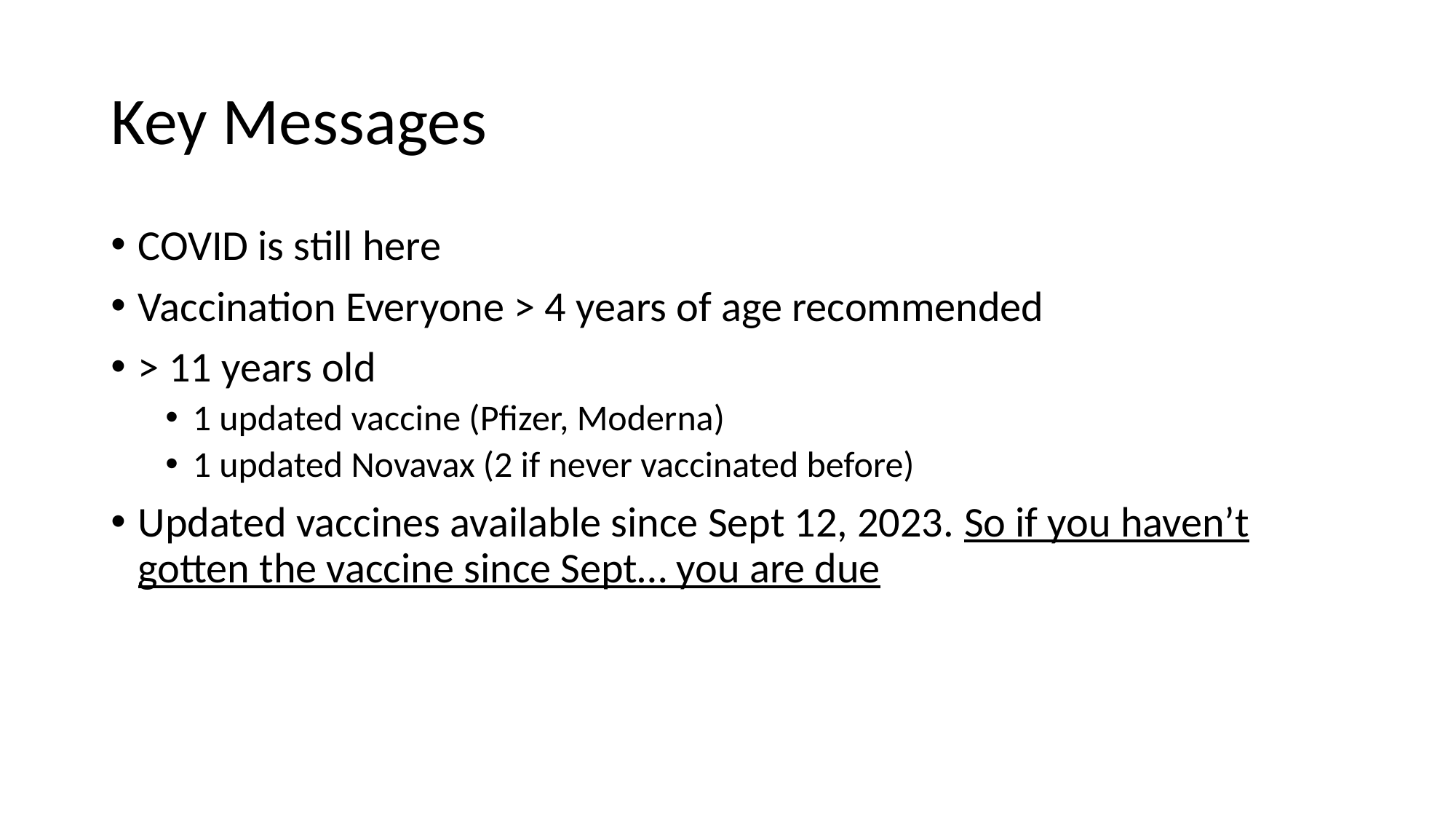

# Key Messages
COVID is still here
Vaccination Everyone > 4 years of age recommended
> 11 years old
1 updated vaccine (Pfizer, Moderna)
1 updated Novavax (2 if never vaccinated before)
Updated vaccines available since Sept 12, 2023. So if you haven’t gotten the vaccine since Sept… you are due